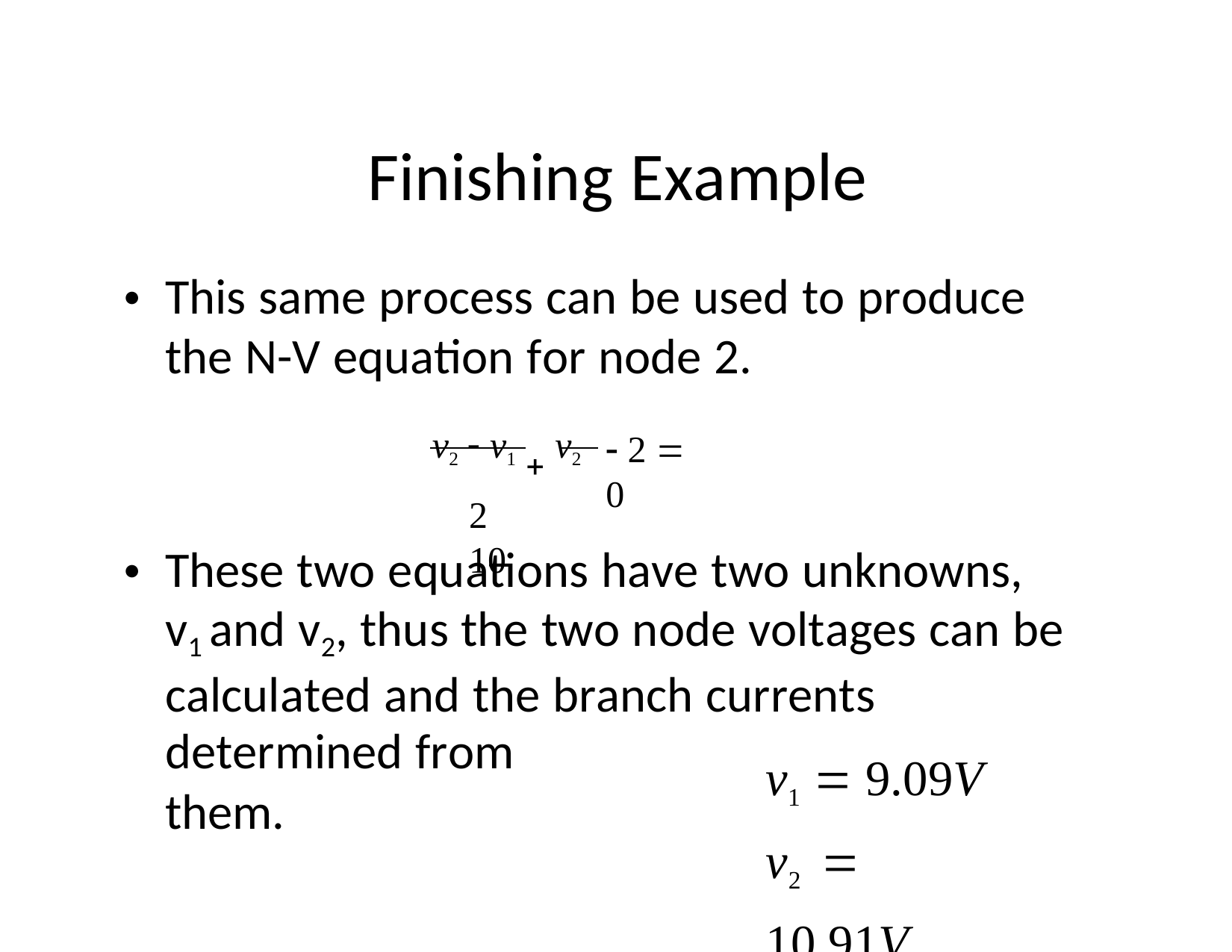

# Finishing Example
This same process can be used to produce the N-V equation for node 2.
v2  − v1  + v2
2	10
− 2 = 0

These two equations have two unknowns, v1 and v2, thus the two node voltages can be calculated and the branch currents
determined from them.
v1  = 9.09V v2	= 10.91V